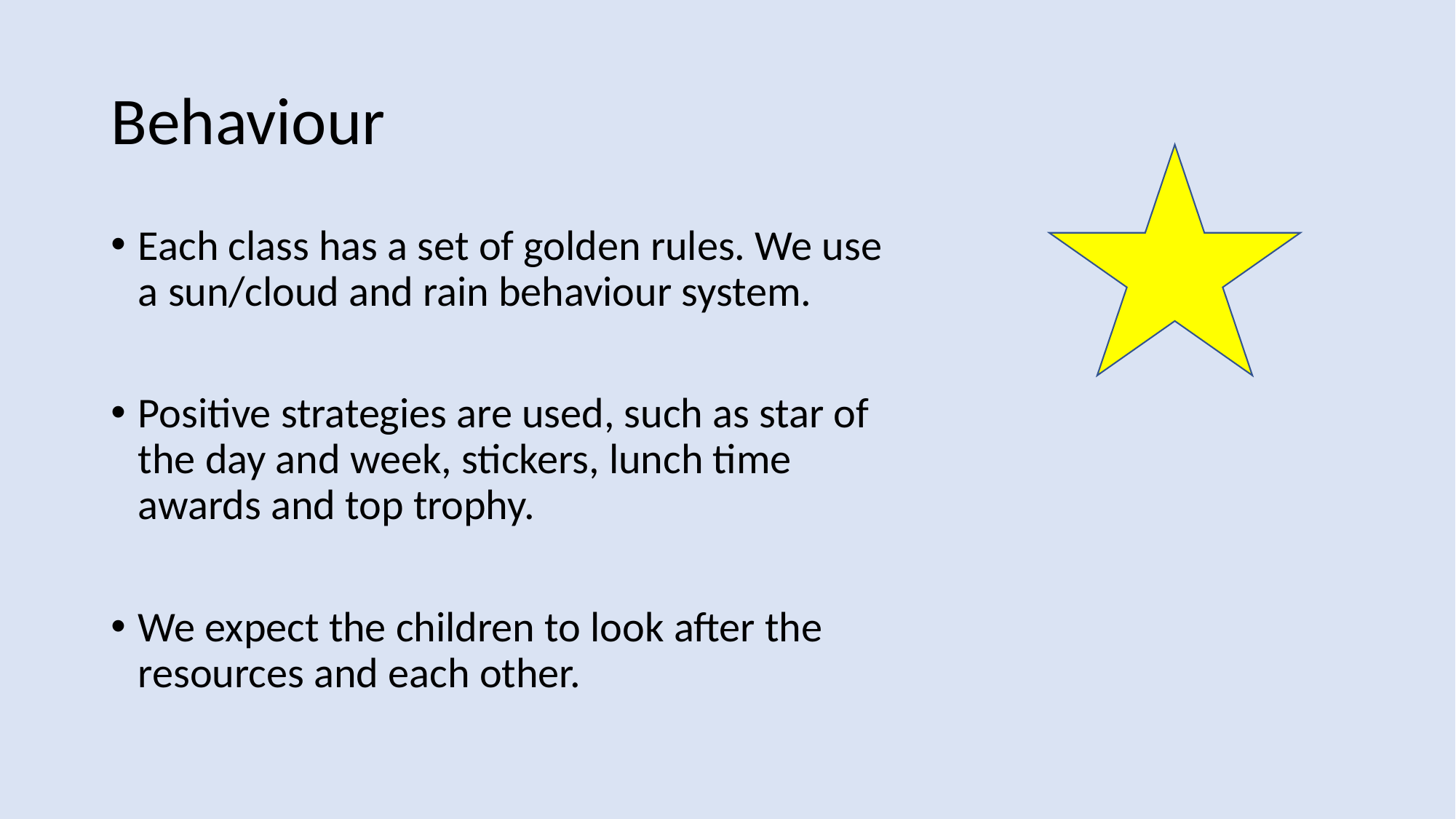

# Behaviour

Each class has a set of golden rules. We use a sun/cloud and rain behaviour system.

Positive strategies are used, such as star of the day and week, stickers, lunch time awards and top trophy.

We expect the children to look after the resources and each other.